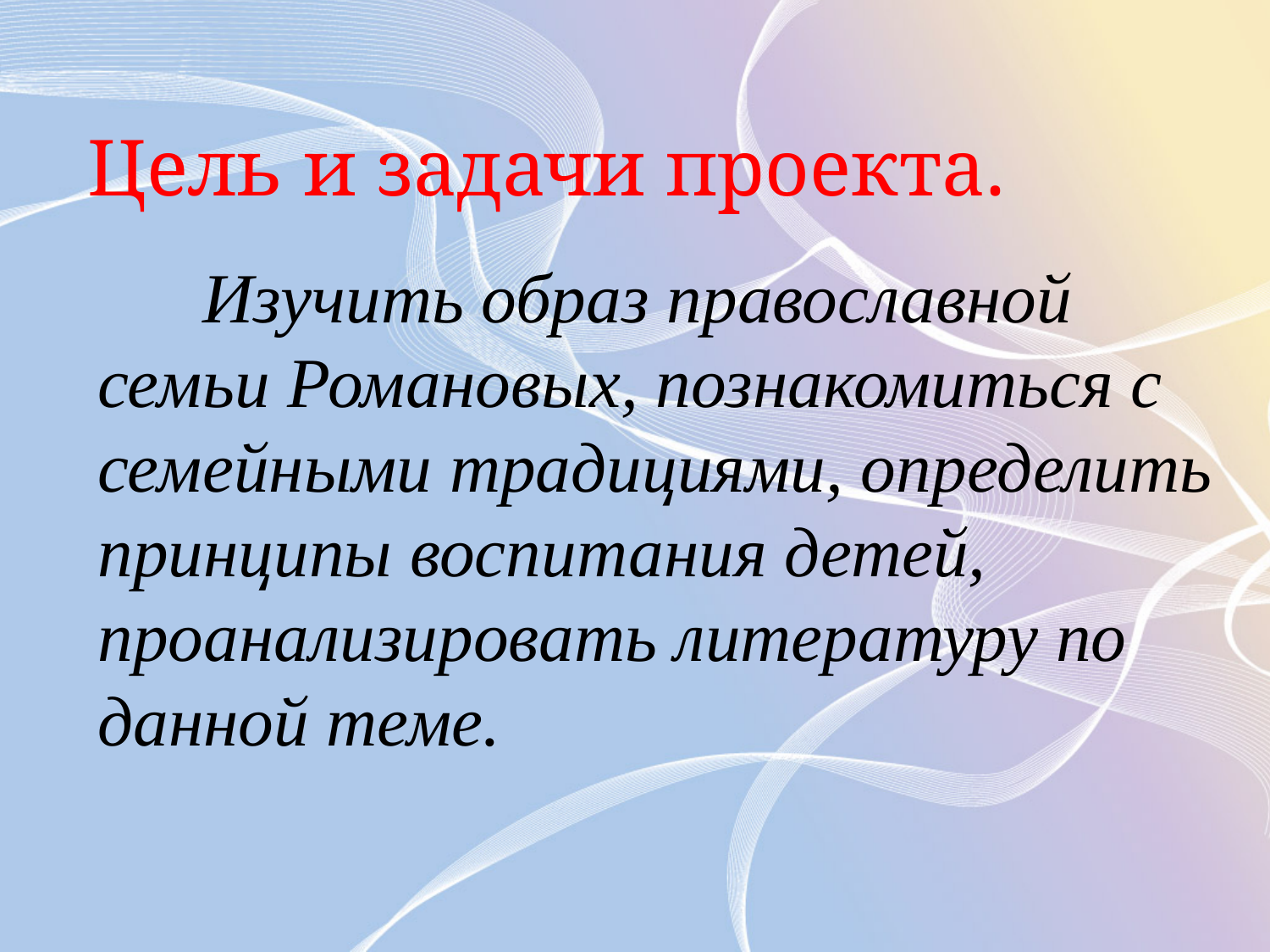

# Цель и задачи проекта.
      Изучить образ православной семьи Романовых, познакомиться с семейными традициями, определить принципы воспитания детей, проанализировать литературу по данной теме.